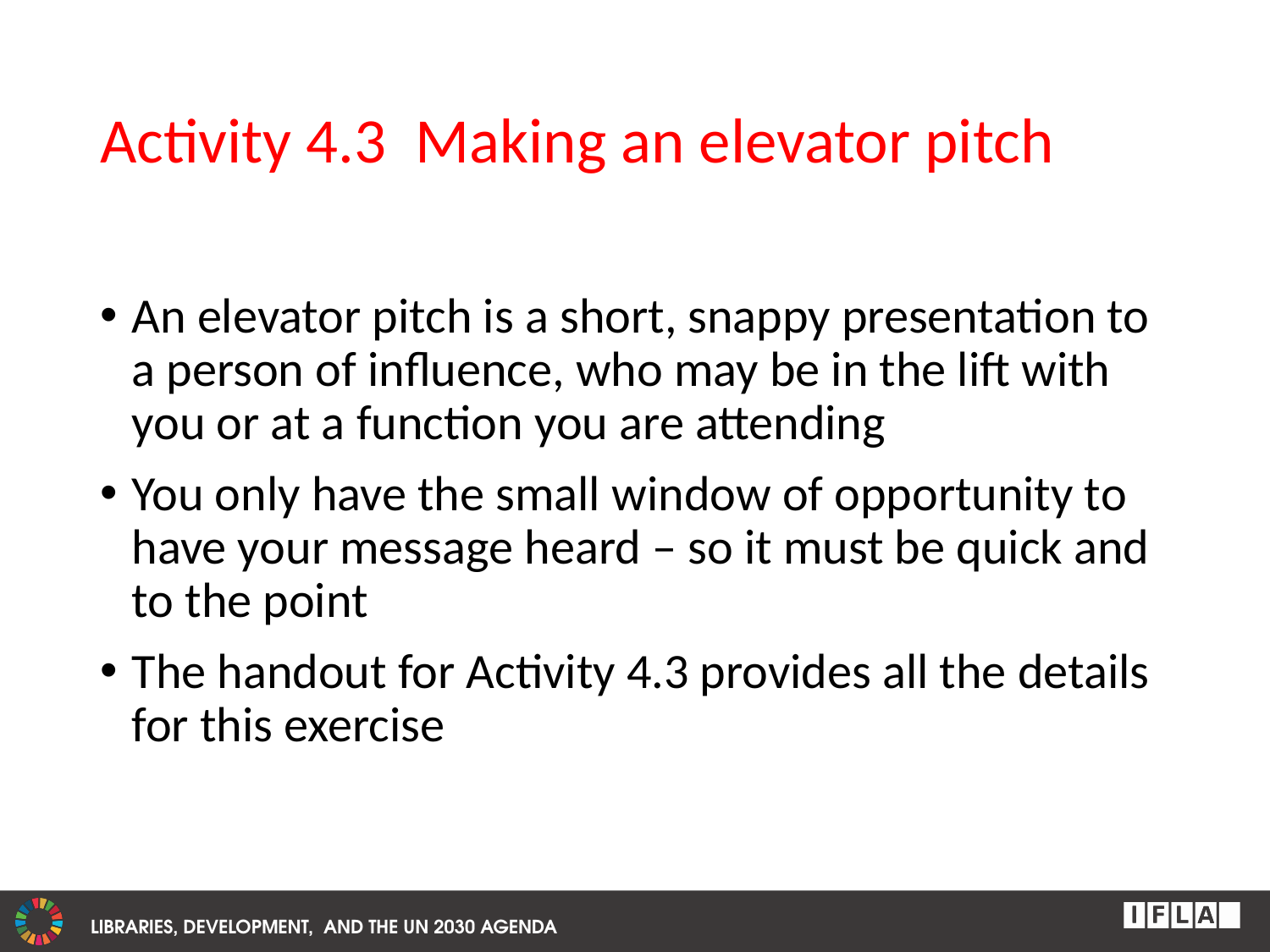

# Activity 4.3  Making an elevator pitch
An elevator pitch is a short, snappy presentation to a person of influence, who may be in the lift with you or at a function you are attending
You only have the small window of opportunity to have your message heard – so it must be quick and to the point
The handout for Activity 4.3 provides all the details for this exercise